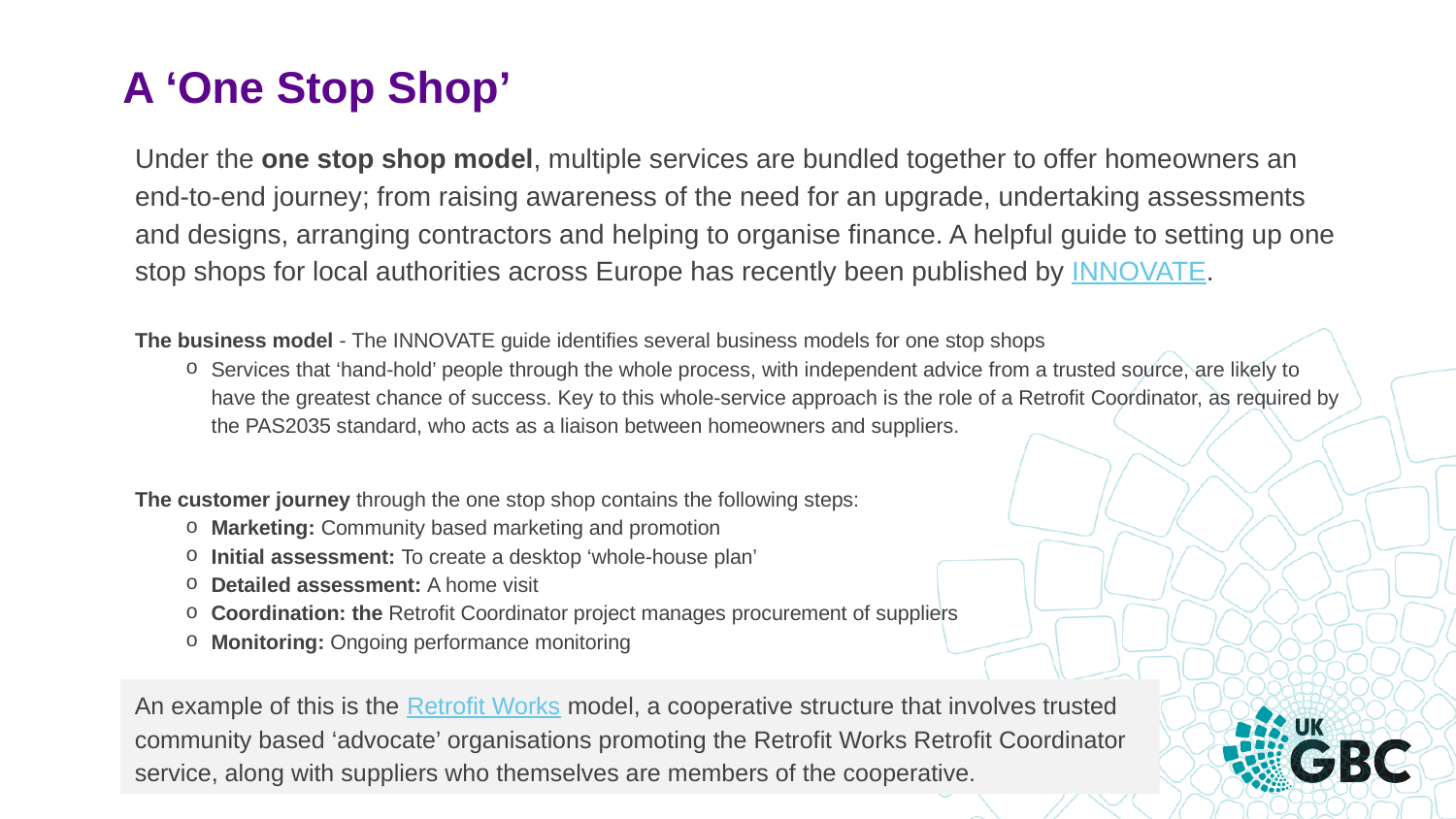

# A ‘One Stop Shop’
Under the one stop shop model, multiple services are bundled together to offer homeowners an end-to-end journey; from raising awareness of the need for an upgrade, undertaking assessments and designs, arranging contractors and helping to organise finance. A helpful guide to setting up one stop shops for local authorities across Europe has recently been published by INNOVATE.

The business model - The INNOVATE guide identifies several business models for one stop shops
Services that ‘hand-hold’ people through the whole process, with independent advice from a trusted source, are likely to have the greatest chance of success. Key to this whole-service approach is the role of a Retrofit Coordinator, as required by the PAS2035 standard, who acts as a liaison between homeowners and suppliers.

The customer journey through the one stop shop contains the following steps:
Marketing: Community based marketing and promotion
Initial assessment: To create a desktop ‘whole-house plan’
Detailed assessment: A home visit
Coordination: the Retrofit Coordinator project manages procurement of suppliers
Monitoring: Ongoing performance monitoring

An example of this is the Retrofit Works model, a cooperative structure that involves trusted community based ‘advocate’ organisations promoting the Retrofit Works Retrofit Coordinator service, along with suppliers who themselves are members of the cooperative.